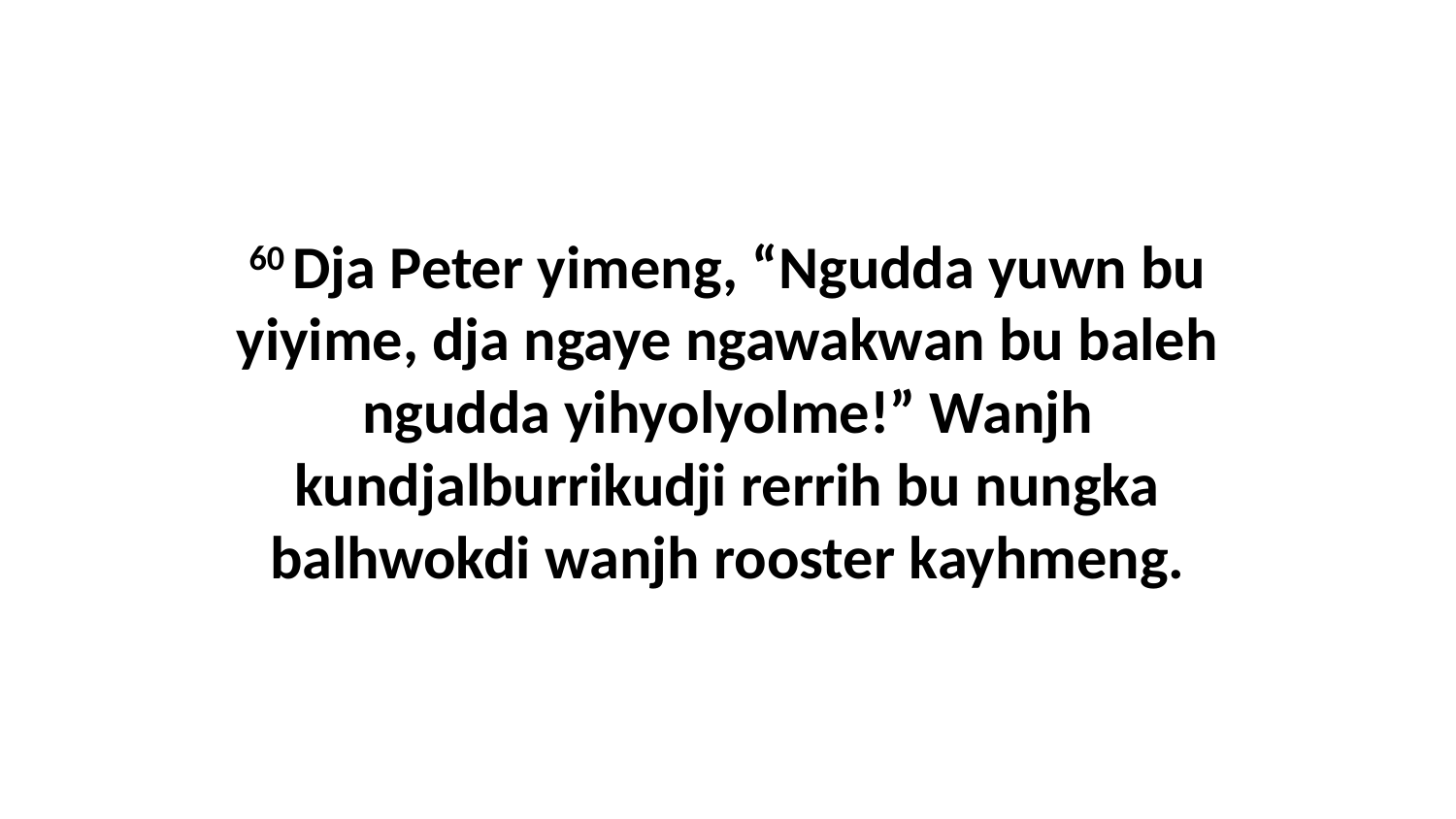

60 Dja Peter yimeng, “Ngudda yuwn bu yiyime, dja ngaye ngawakwan bu baleh ngudda yihyolyolme!” Wanjh kundjalburrikudji rerrih bu nungka balhwokdi wanjh rooster kayhmeng.